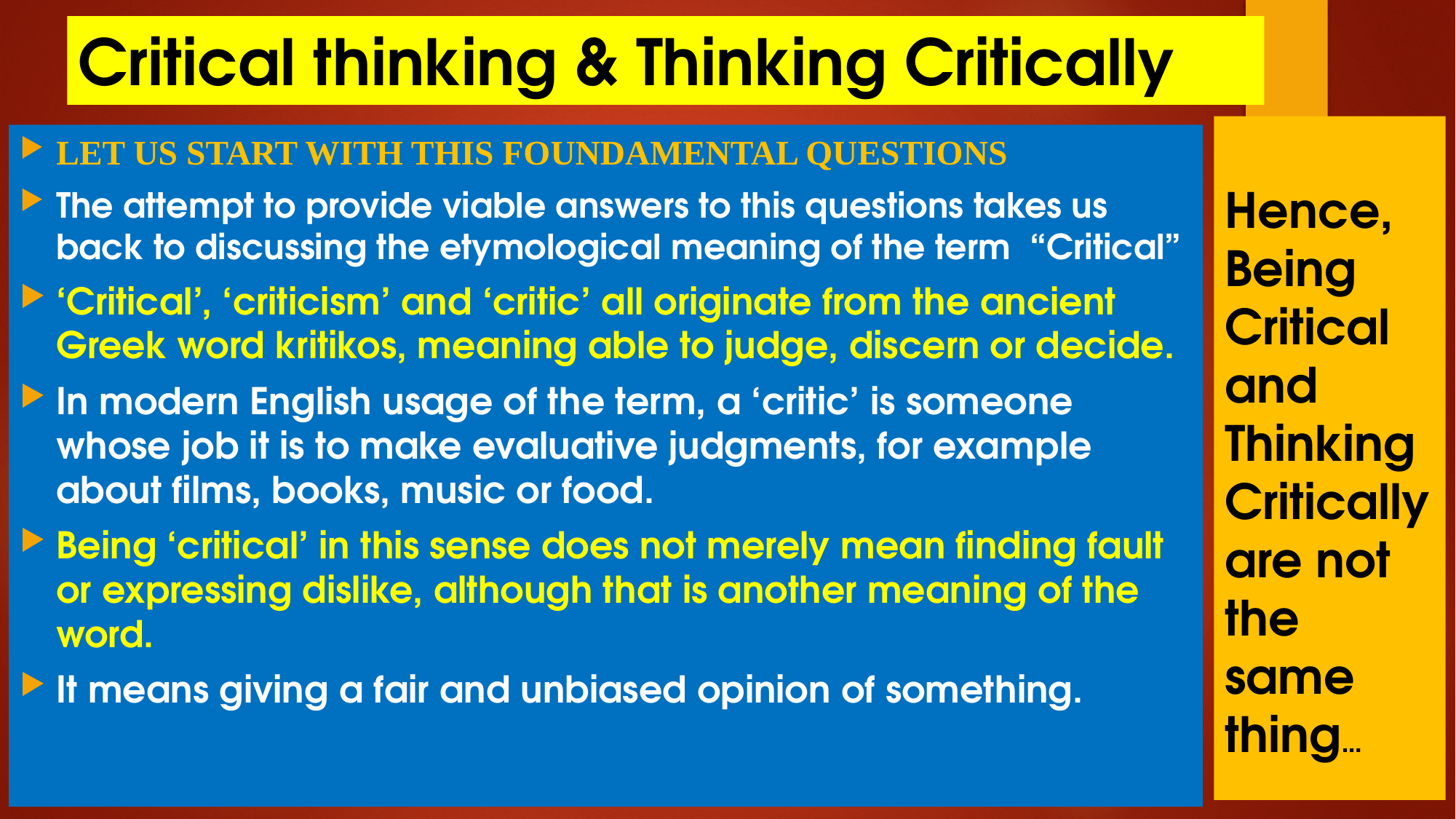

# Critical thinking & Thinking Critically

Hence, Being Critical and Thinking Critically are not the same thing…

LET US START WITH THIS FOUNDAMENTAL QUESTIONS
The attempt to provide viable answers to this questions takes us back to discussing the etymological meaning of the term  “Critical”
‘Critical’, ‘criticism’ and ‘critic’ all originate from the ancient Greek word kritikos, meaning able to judge, discern or decide.
In modern English usage of the term, a ‘critic’ is someone whose job it is to make evaluative judgments, for example about films, books, music or food.
Being ‘critical’ in this sense does not merely mean finding fault or expressing dislike, although that is another meaning of the word.
It means giving a fair and unbiased opinion of something.